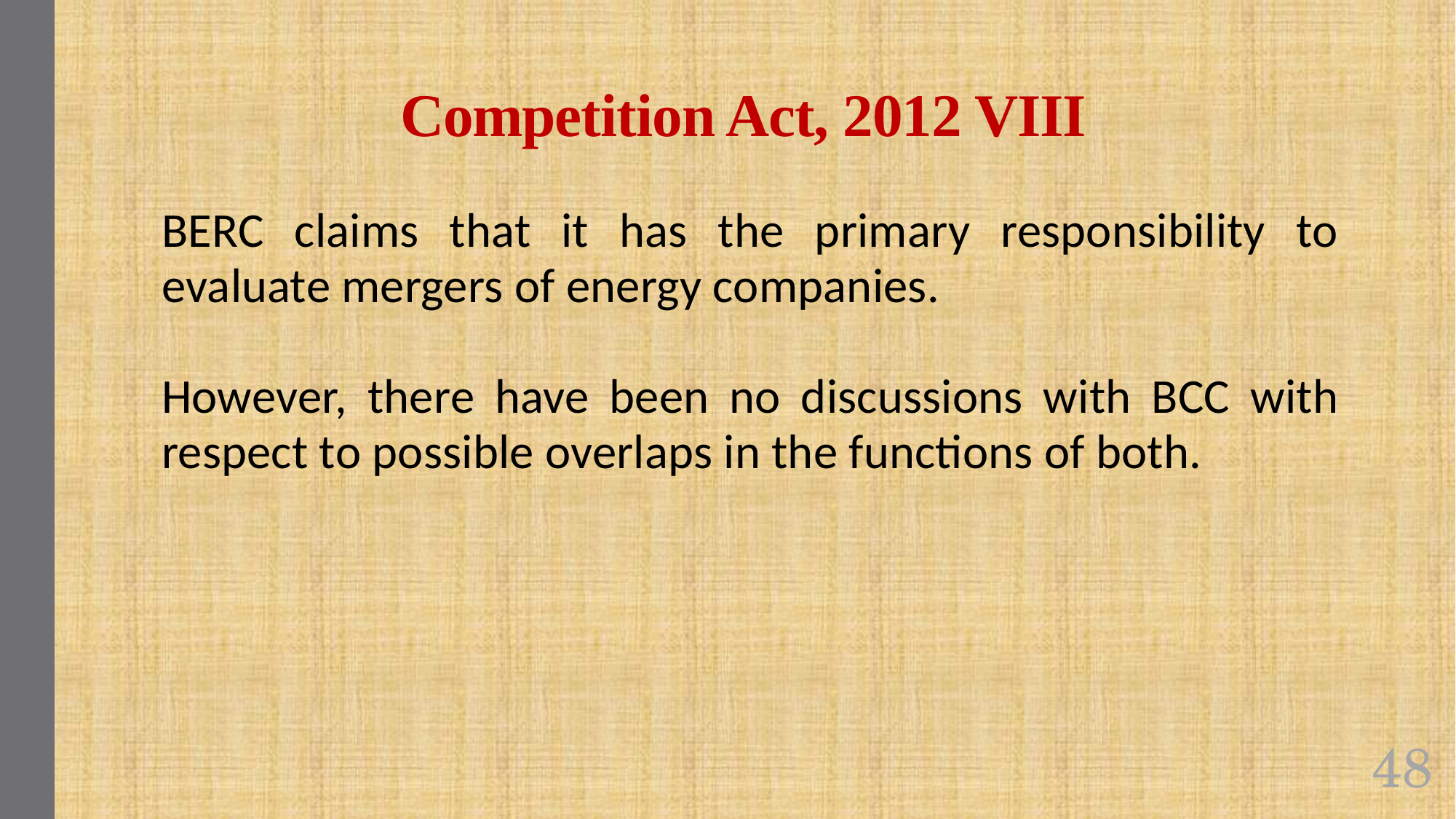

# Competition Act, 2012 VIII
BERC claims that it has the primary responsibility to evaluate mergers of energy companies.

However, there have been no discussions with BCC with respect to possible overlaps in the functions of both.

48